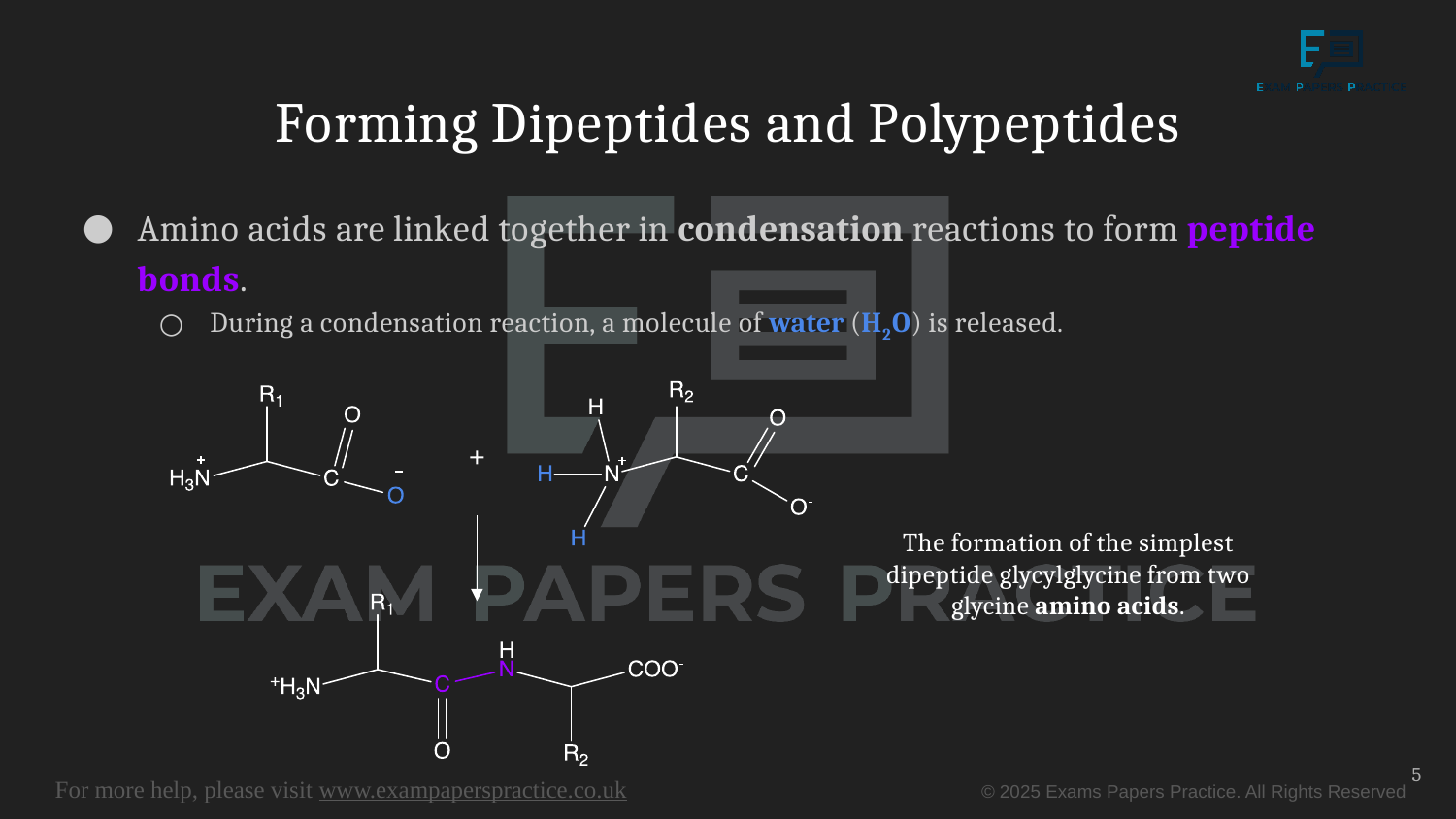

# Forming Dipeptides and Polypeptides

Amino acids are linked together in condensation reactions to form peptide bonds.
During a condensation reaction, a molecule of water (H2O) is released.

The formation of the simplest dipeptide glycylglycine from two glycine amino acids.
5